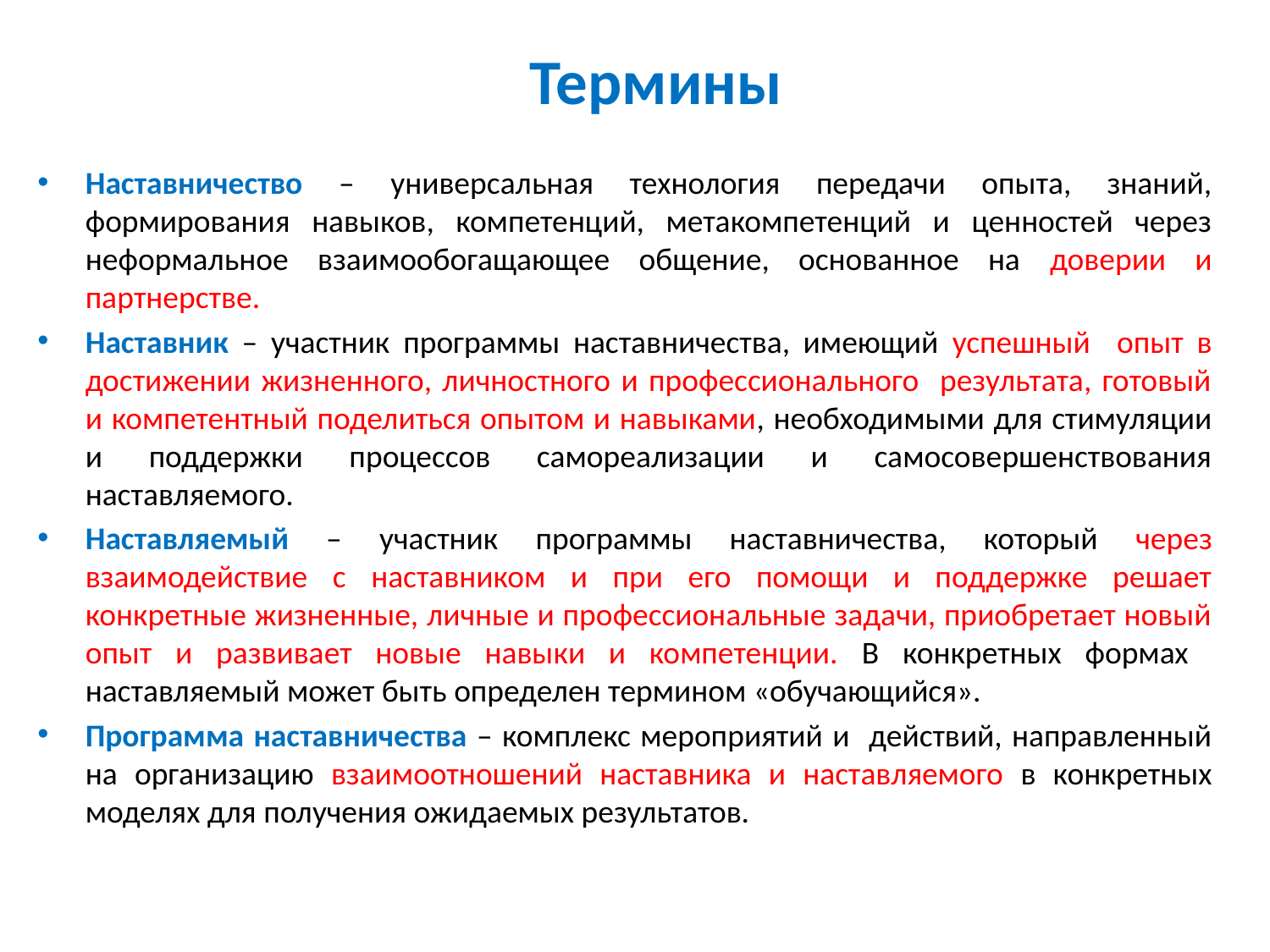

# Термины
Наставничество – универсальная технология передачи опыта, знаний, формирования навыков, компетенций, метакомпетенций и ценностей через неформальное взаимообогащающее общение, основанное на доверии и партнерстве.
Наставник – участник программы наставничества, имеющий успешный  опыт в достижении жизненного, личностного и профессионального  результата, готовый и компетентный поделиться опытом и навыками, необходимыми для стимуляции и поддержки процессов самореализации и самосовершенствования наставляемого.
Наставляемый – участник программы наставничества, который через взаимодействие с наставником и при его помощи и поддержке решает конкретные жизненные, личные и профессиональные задачи, приобретает новый опыт и развивает новые навыки и компетенции. В конкретных формах  наставляемый может быть определен термином «обучающийся».
Программа наставничества – комплекс мероприятий и  действий, направленный на организацию взаимоотношений наставника и наставляемого в конкретных моделях для получения ожидаемых результатов.